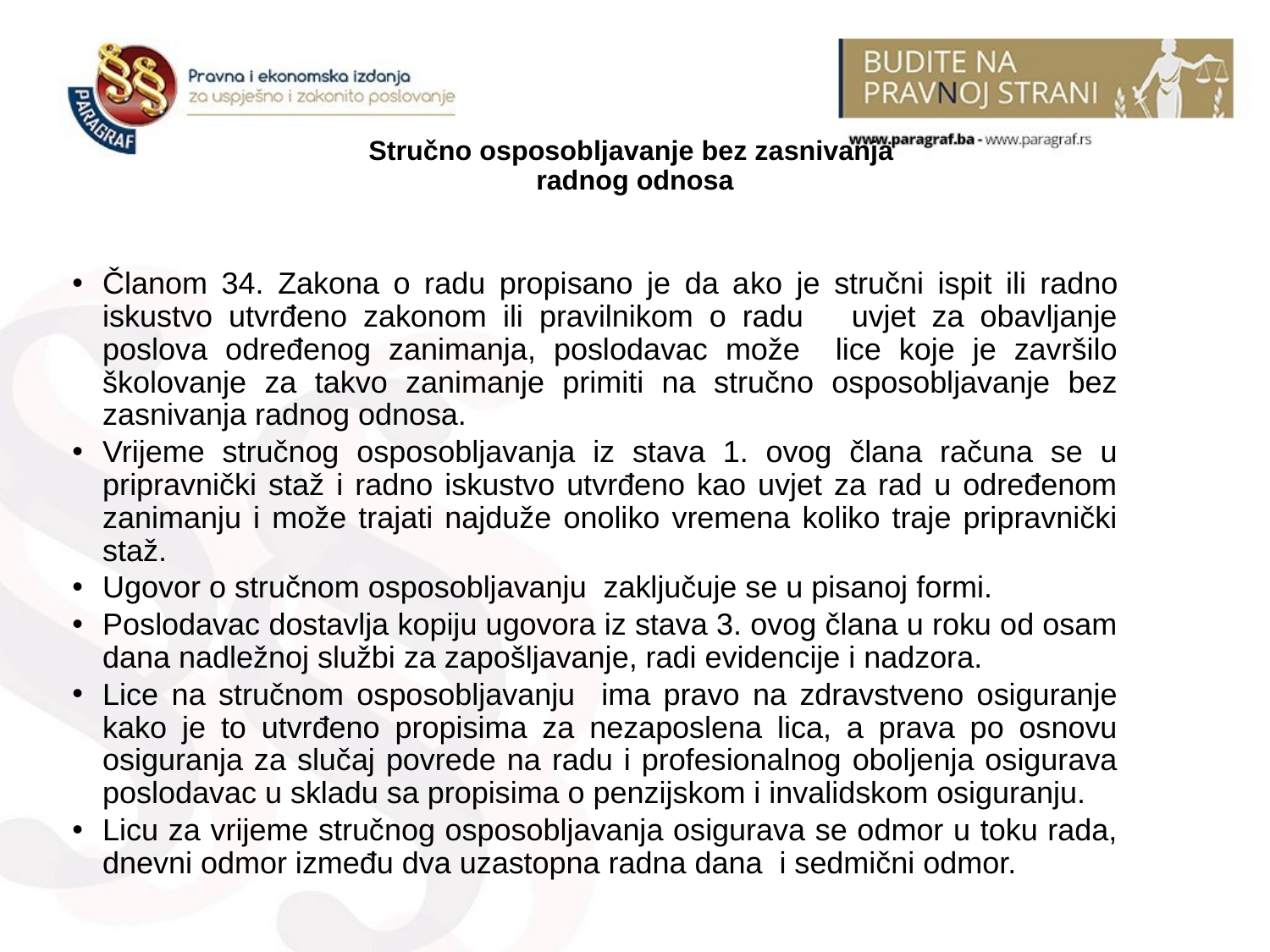

# Stručno osposobljavanje bez zasnivanja radnog odnosa

Članom 34. Zakona o radu propisano je da ako je stručni ispit ili radno iskustvo utvrđeno zakonom ili pravilnikom o radu   uvjet za obavljanje poslova određenog zanimanja, poslodavac može  lice koje je završilo školovanje za takvo zanimanje primiti na stručno osposobljavanje bez zasnivanja radnog odnosa.
Vrijeme stručnog osposobljavanja iz stava 1. ovog člana računa se u pripravnički staž i radno iskustvo utvrđeno kao uvjet za rad u određenom zanimanju i može trajati najduže onoliko vremena koliko traje pripravnički staž.
Ugovor o stručnom osposobljavanju  zaključuje se u pisanoj formi.
Poslodavac dostavlja kopiju ugovora iz stava 3. ovog člana u roku od osam dana nadležnoj službi za zapošljavanje, radi evidencije i nadzora.
Lice na stručnom osposobljavanju  ima pravo na zdravstveno osiguranje kako je to utvrđeno propisima za nezaposlena lica, a prava po osnovu osiguranja za slučaj povrede na radu i profesionalnog oboljenja osigurava poslodavac u skladu sa propisima o penzijskom i invalidskom osiguranju.
Licu za vrijeme stručnog osposobljavanja osigurava se odmor u toku rada, dnevni odmor između dva uzastopna radna dana  i sedmični odmor.